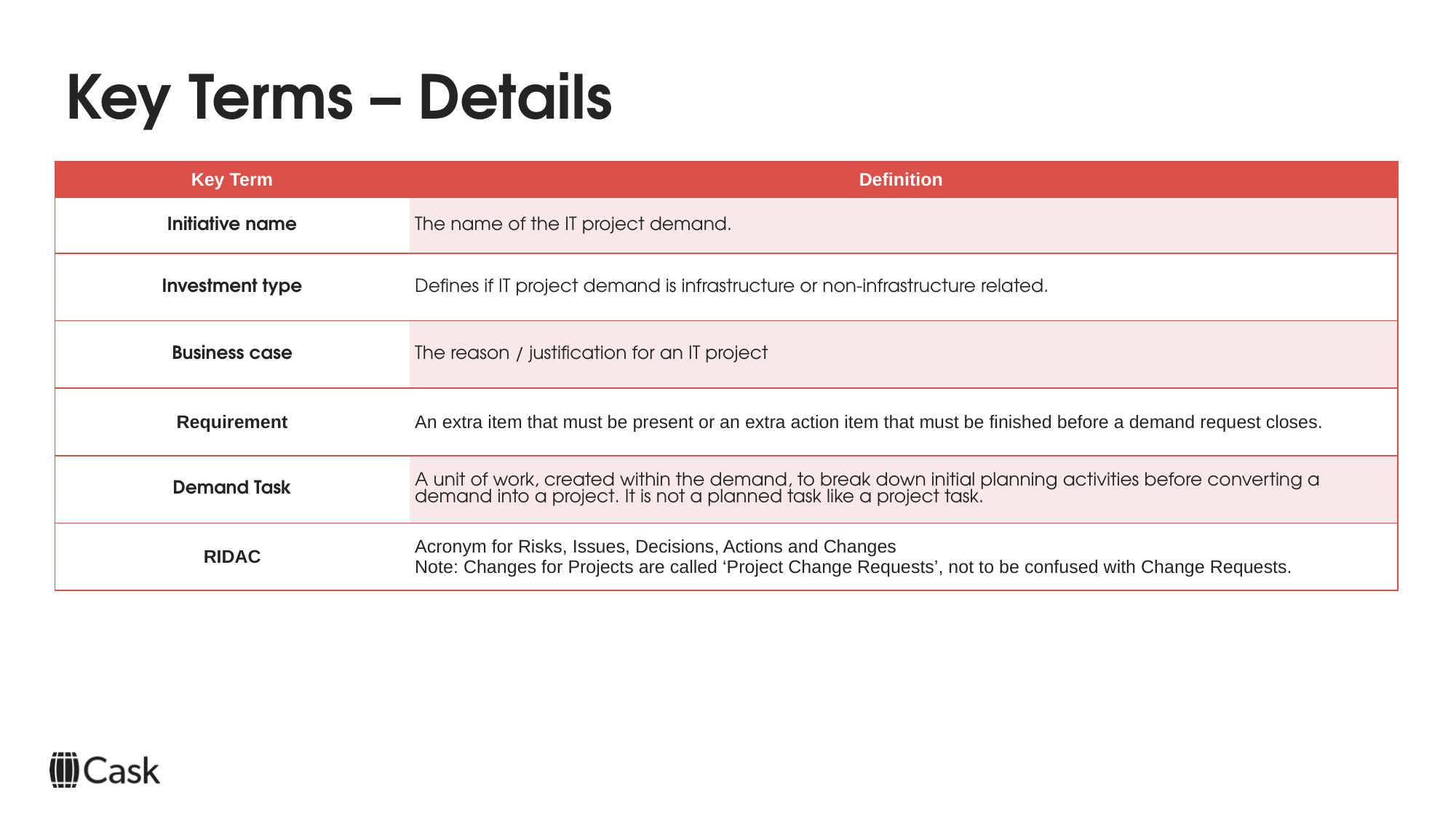

# Key Terms – Details
| Key Term | Definition |
| --- | --- |
| Initiative name | The name of the IT project demand. |
| Investment type | Defines if IT project demand is infrastructure or non-infrastructure related. |
| Business case | The reason / justification for an IT project |
| Requirement | An extra item that must be present or an extra action item that must be finished before a demand request closes. |
| Demand Task | A unit of work, created within the demand, to break down initial planning activities before converting a demand into a project. It is not a planned task like a project task. |
| RIDAC | Acronym for Risks, Issues, Decisions, Actions and Changes Note: Changes for Projects are called ‘Project Change Requests’, not to be confused with Change Requests. |